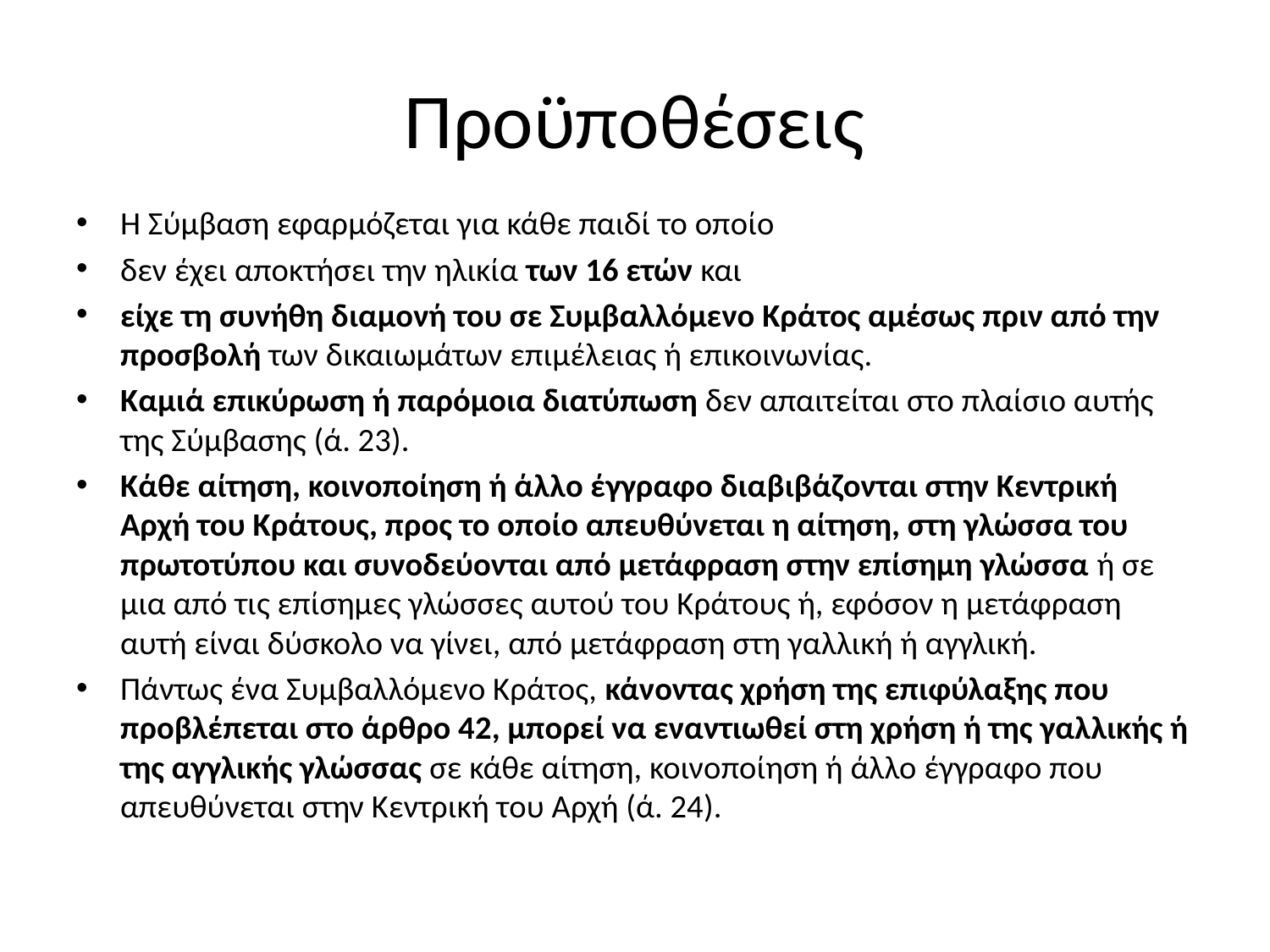

# Προϋποθέσεις
Η Σύμβαση εφαρμόζεται για κάθε παιδί το οποίο
δεν έχει αποκτήσει την ηλικία των 16 ετών και
είχε τη συνήθη διαμονή του σε Συμβαλλόμενο Κράτος αμέσως πριν από την προσβολή των δικαιωμάτων επιμέλειας ή επικοινωνίας.
Καμιά επικύρωση ή παρόμοια διατύπωση δεν απαιτείται στο πλαίσιο αυτής της Σύμβασης (ά. 23).
Κάθε αίτηση, κοινοποίηση ή άλλο έγγραφο διαβιβάζονται στην Κεντρική Αρχή του Κράτους, προς το οποίο απευθύνεται η αίτηση, στη γλώσσα του πρωτοτύπου και συνοδεύονται από μετάφραση στην επίσημη γλώσσα ή σε μια από τις επίσημες γλώσσες αυτού του Κράτους ή, εφόσον η μετάφραση αυτή είναι δύσκολο να γίνει, από μετάφραση στη γαλλική ή αγγλική.
Πάντως ένα Συμβαλλόμενο Κράτος, κάνοντας χρήση της επιφύλαξης που προβλέπεται στο άρθρο 42, μπορεί να εναντιωθεί στη χρήση ή της γαλλικής ή της αγγλικής γλώσσας σε κάθε αίτηση, κοινοποίηση ή άλλο έγγραφο που απευθύνεται στην Κεντρική του Αρχή (ά. 24).